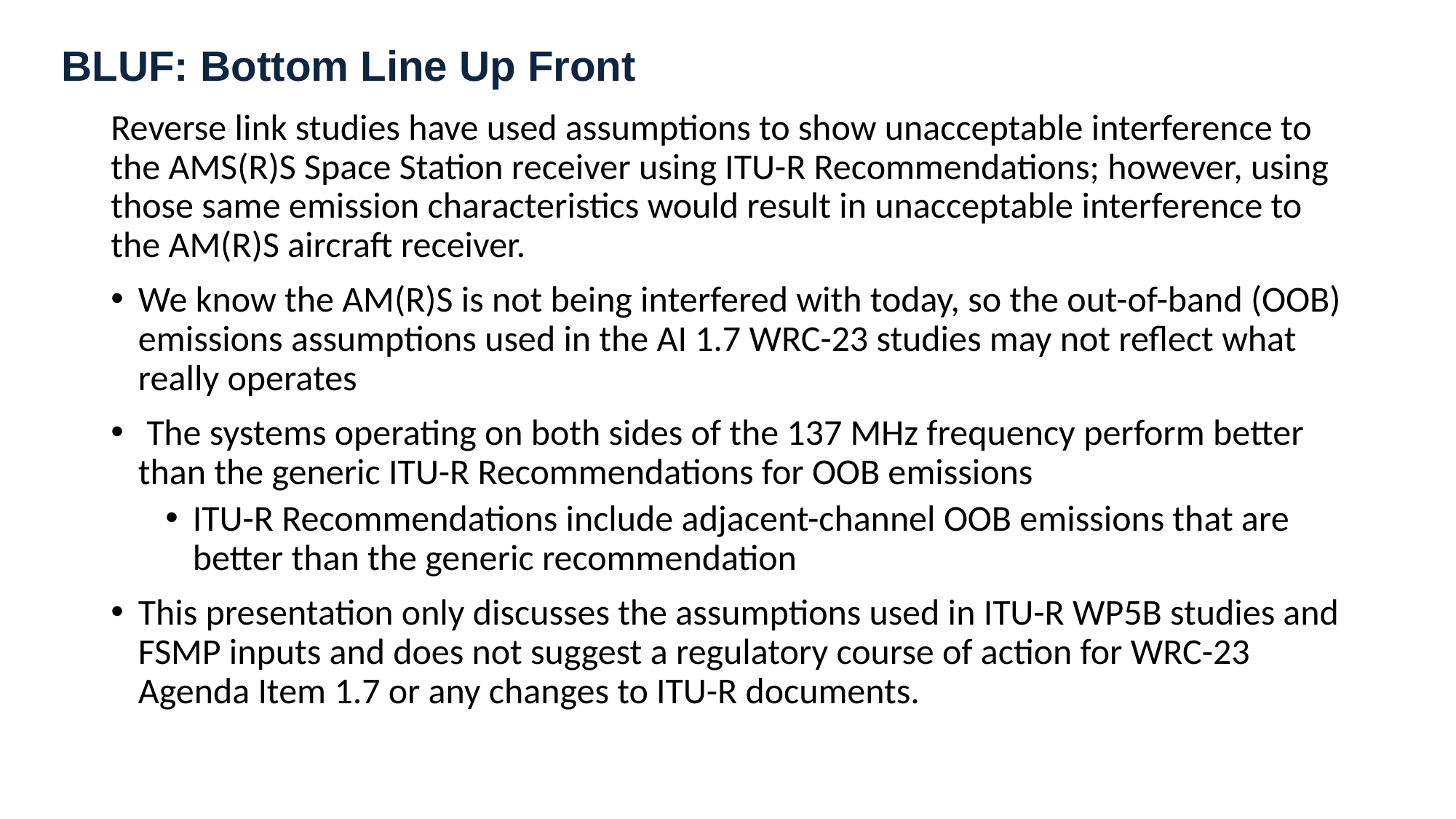

BLUF: Bottom Line Up Front
Reverse link studies have used assumptions to show unacceptable interference to the AMS(R)S Space Station receiver using ITU-R Recommendations; however, using those same emission characteristics would result in unacceptable interference to the AM(R)S aircraft receiver.
We know the AM(R)S is not being interfered with today, so the out-of-band (OOB) emissions assumptions used in the AI 1.7 WRC-23 studies may not reflect what really operates
 The systems operating on both sides of the 137 MHz frequency perform better than the generic ITU-R Recommendations for OOB emissions
ITU-R Recommendations include adjacent-channel OOB emissions that are better than the generic recommendation
This presentation only discusses the assumptions used in ITU-R WP5B studies and FSMP inputs and does not suggest a regulatory course of action for WRC-23 Agenda Item 1.7 or any changes to ITU-R documents.